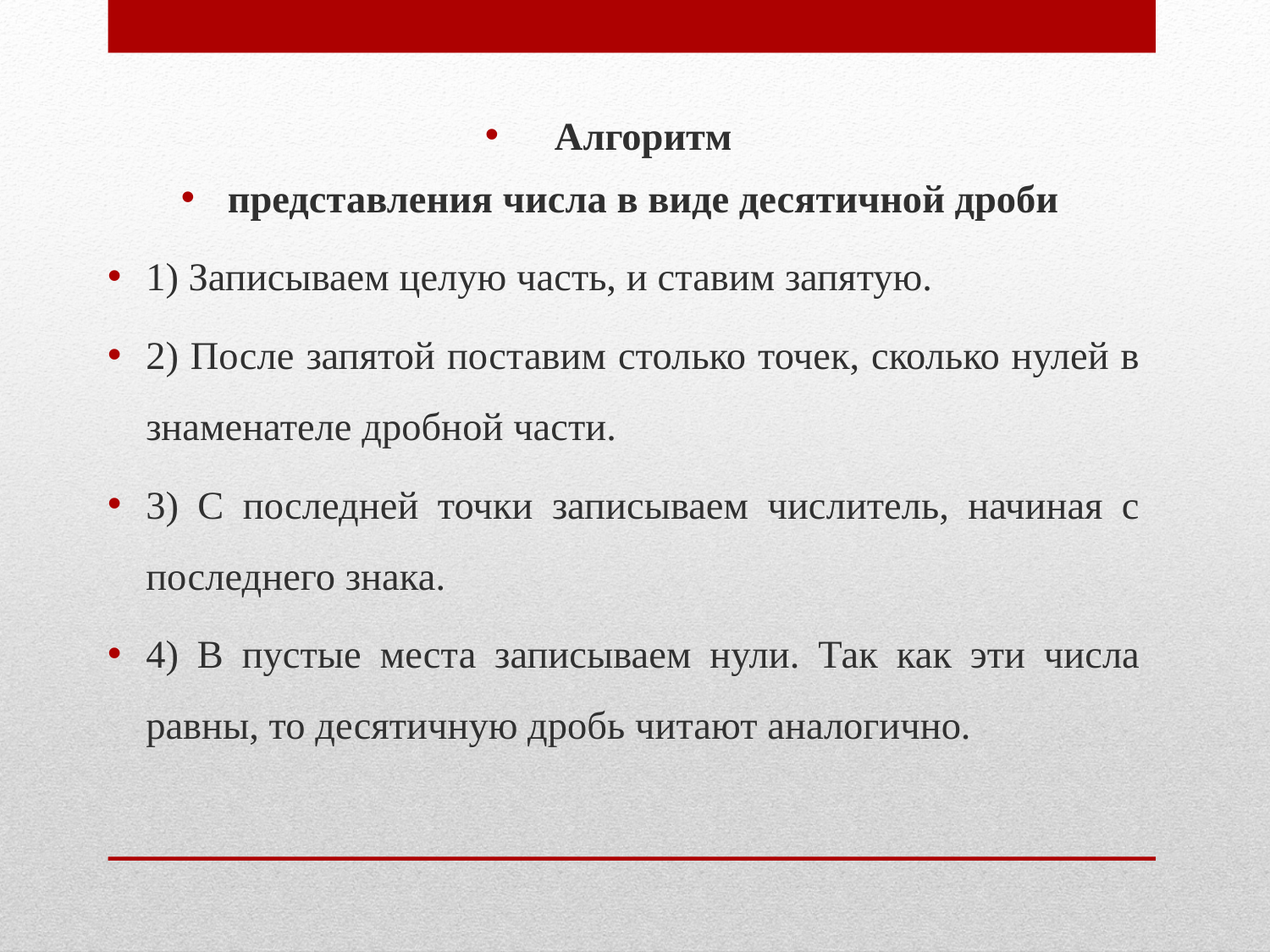

Алгоритм
представления числа в виде десятичной дроби
1) Записываем целую часть, и ставим запятую.
2) После запятой поставим столько точек, сколько нулей в знаменателе дробной части.
3) С последней точки записываем числитель, начиная с последнего знака.
4) В пустые места записываем нули. Так как эти числа равны, то десятичную дробь читают аналогично.
#